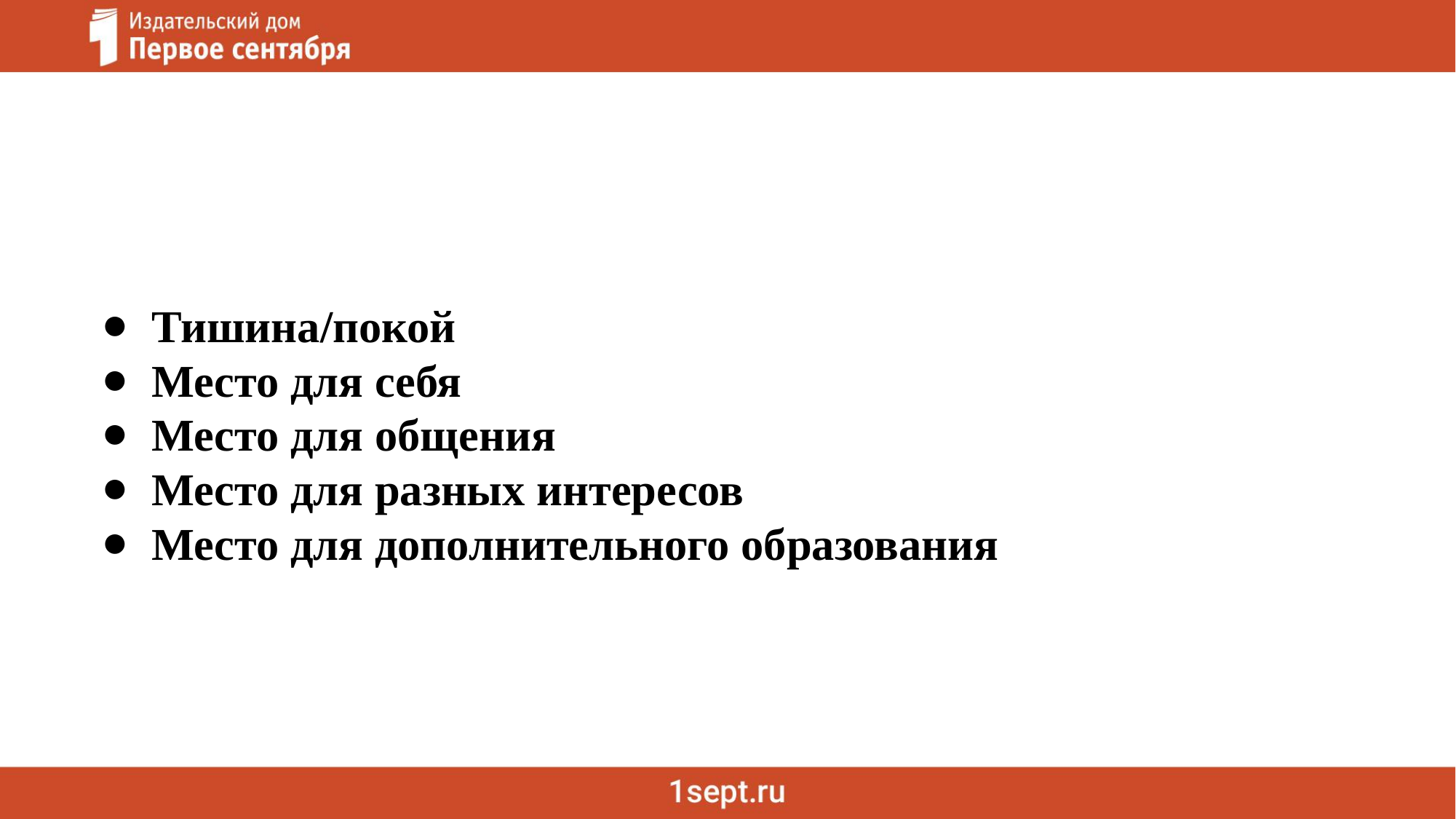

Тишина/покой
Место для себя
Место для общения
Место для разных интересов
Место для дополнительного образования